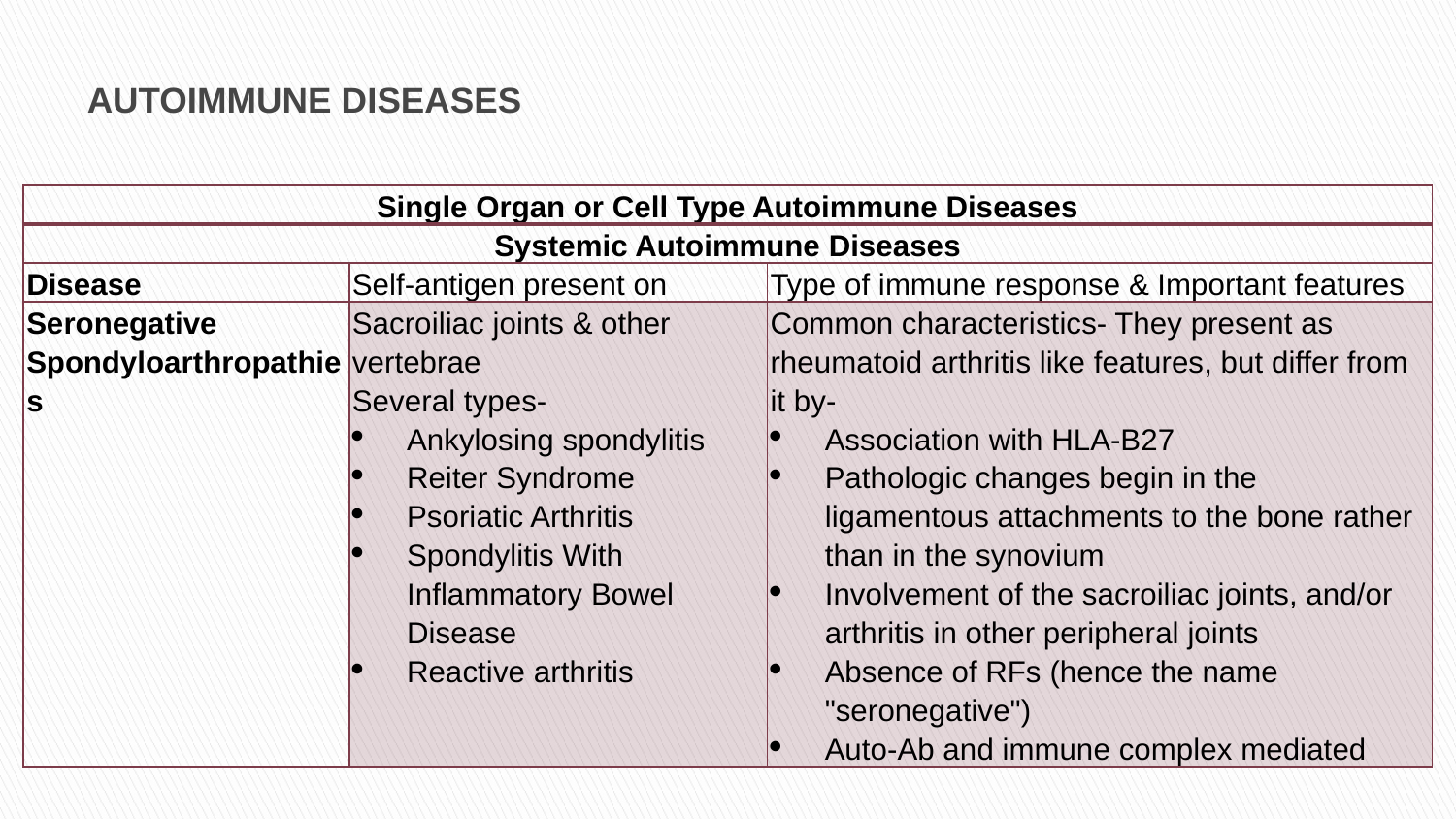

# AUTOIMMUNE DISEASES
| Single Organ or Cell Type Autoimmune Diseases |  |  |
| --- | --- | --- |
| Systemic Autoimmune Diseases |  |  |
| Disease | Self-antigen present on | Type of immune response & Important features |
| Seronegative Spondyloarthropathies | Sacroiliac joints & other vertebrae Several types- Ankylosing spondylitis Reiter Syndrome Psoriatic Arthritis Spondylitis With Inflammatory Bowel Disease Reactive arthritis | Common characteristics- They present as rheumatoid arthritis like features, but differ from it by- Association with HLA-B27 Pathologic changes begin in the ligamentous attachments to the bone rather than in the synovium Involvement of the sacroiliac joints, and/or arthritis in other peripheral joints Absence of RFs (hence the name "seronegative") Auto-Ab and immune complex mediated |